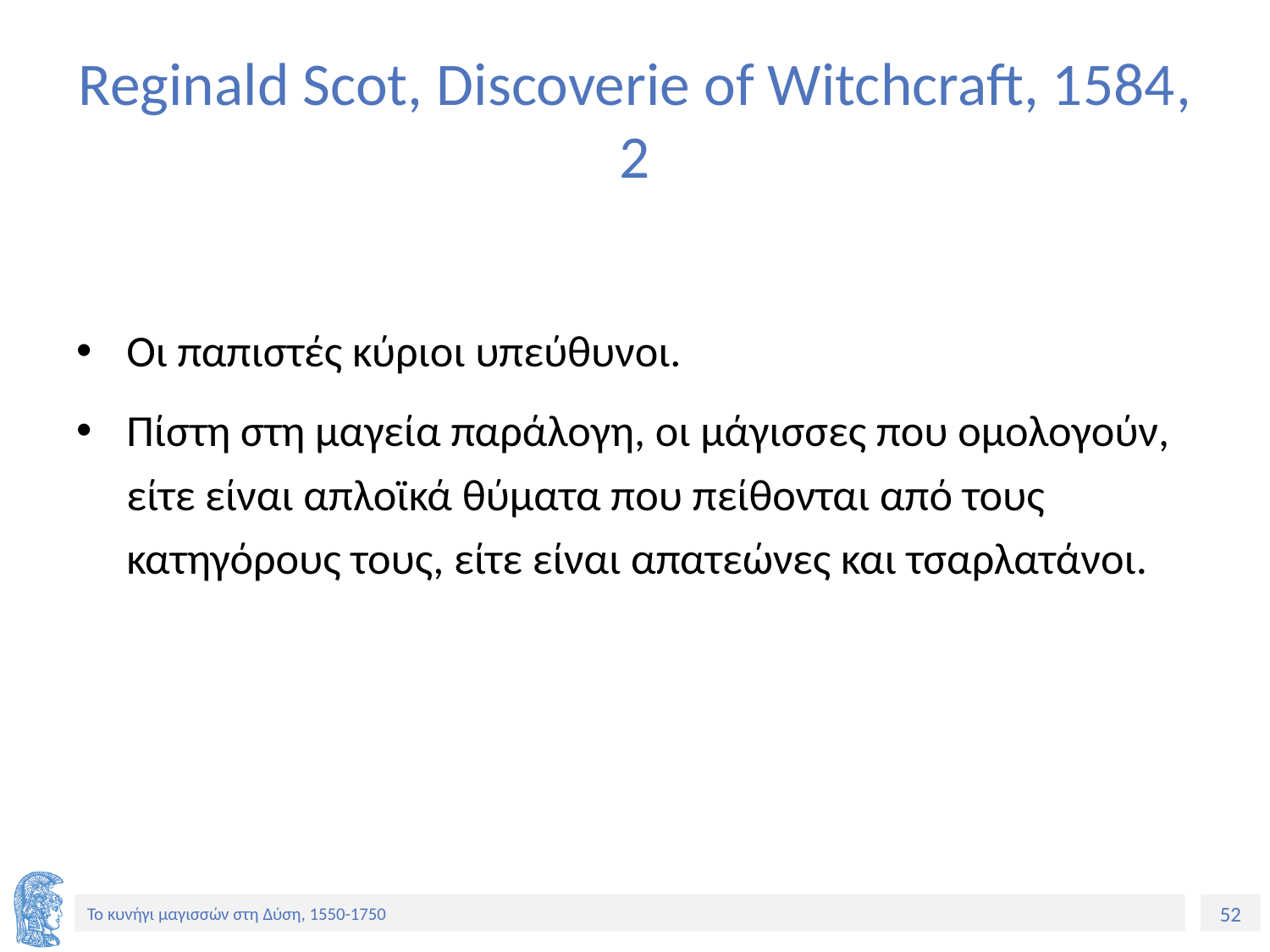

# Reginald Scot, Discoverie of Witchcraft, 1584, 2
Οι παπιστές κύριοι υπεύθυνοι.
Πίστη στη μαγεία παράλογη, οι μάγισσες που ομολογούν, είτε είναι απλοϊκά θύματα που πείθονται από τους κατηγόρους τους, είτε είναι απατεώνες και τσαρλατάνοι.